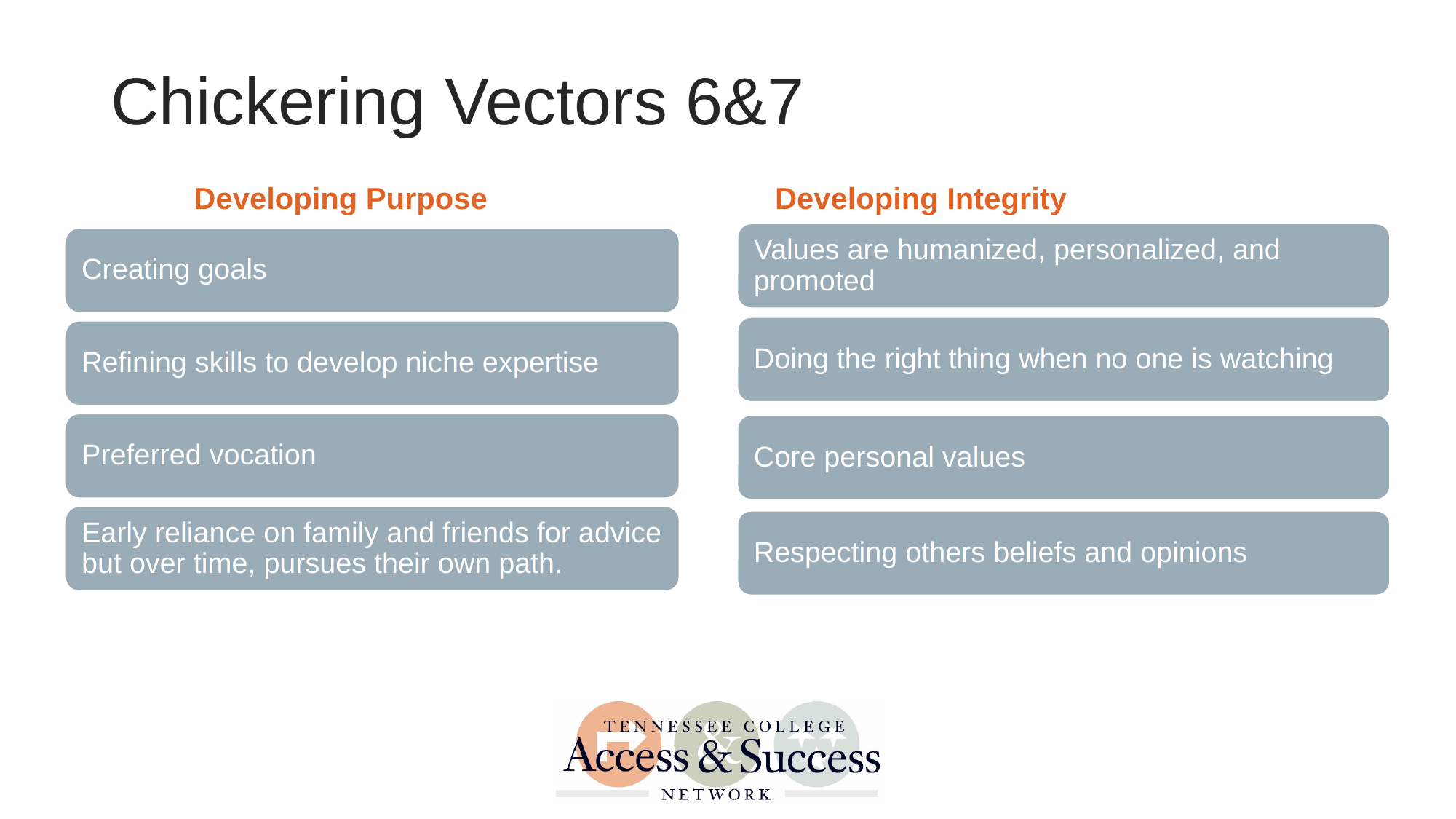

# Chickering Vectors 6&7
Developing Purpose
Developing Integrity
Creating goals
Refining skills to develop niche expertise
Preferred vocation
Early reliance on family and friends for advice but over time, pursues their own path.
Values are humanized, personalized, and promoted
Doing the right thing when no one is watching
Core personal values
Respecting others beliefs and opinions